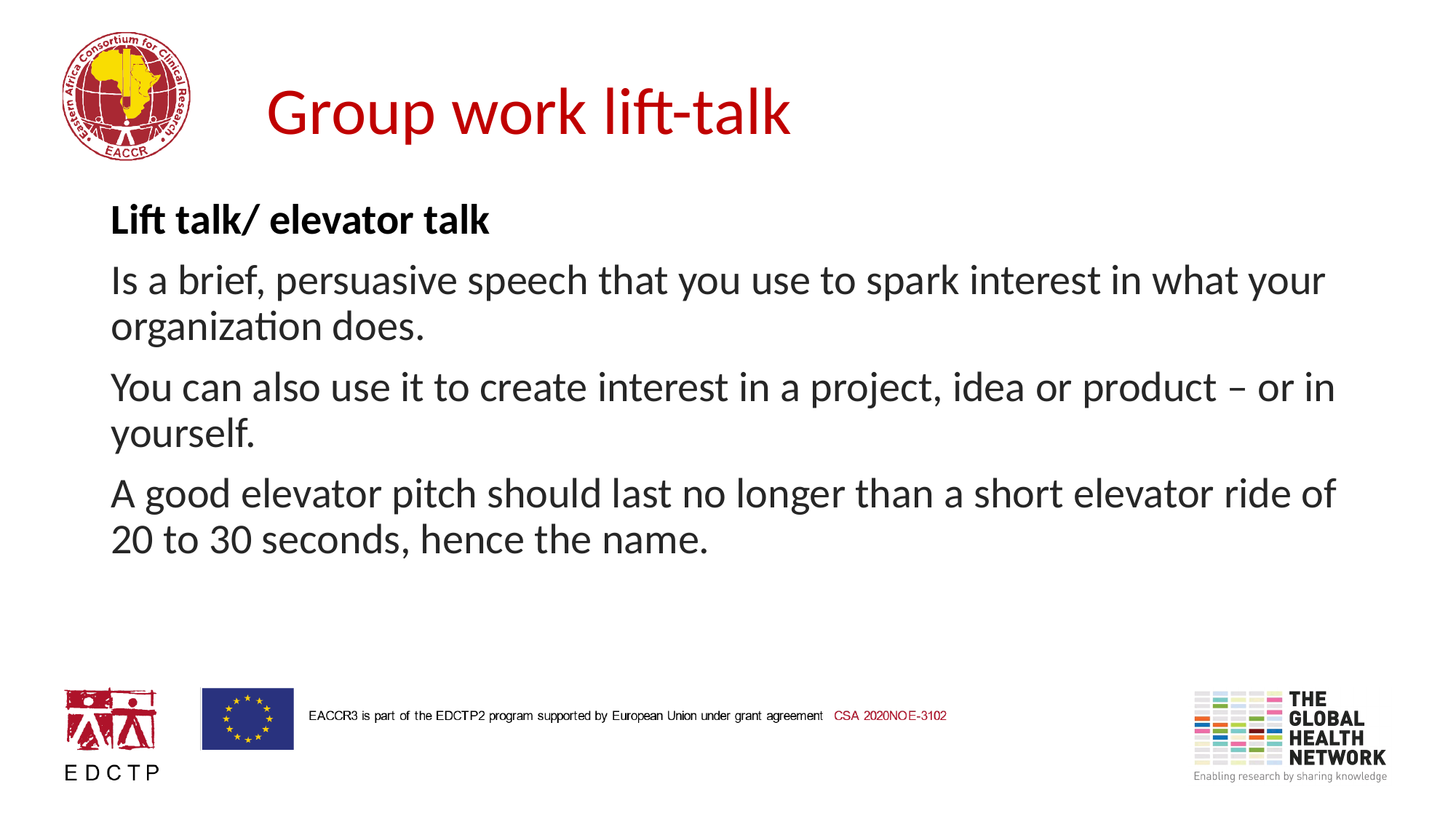

# Group work lift-talk
Lift talk/ elevator talk
Is a brief, persuasive speech that you use to spark interest in what your organization does.
You can also use it to create interest in a project, idea or product – or in yourself.
A good elevator pitch should last no longer than a short elevator ride of 20 to 30 seconds, hence the name.